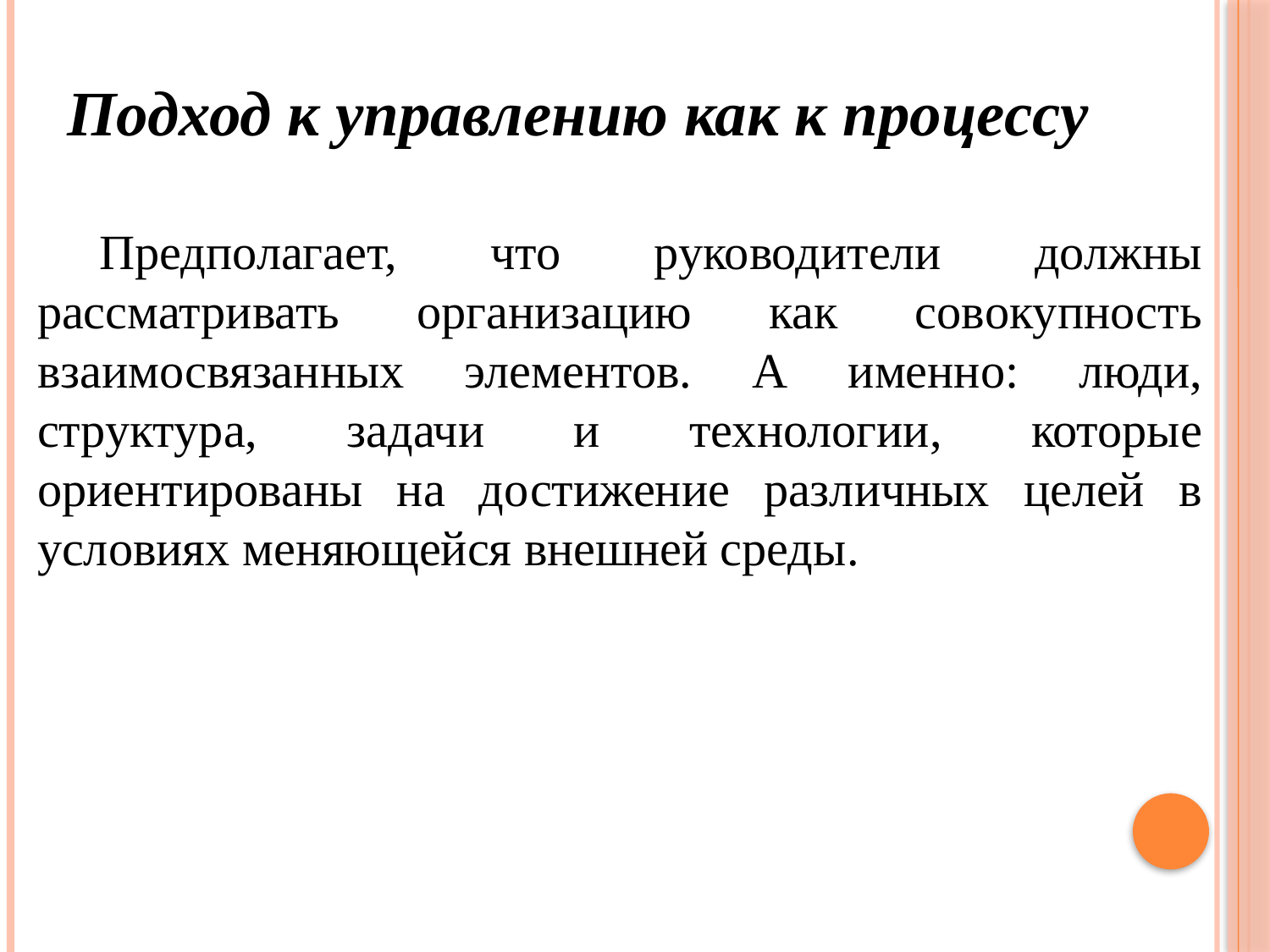

Подход к управлению как к процессу
Предполагает, что руководители должны рассматривать организацию как совокупность взаимосвязанных элементов. А именно: люди, структура, задачи и технологии, которые ориентированы на достижение различных целей в условиях меняющейся внешней среды.